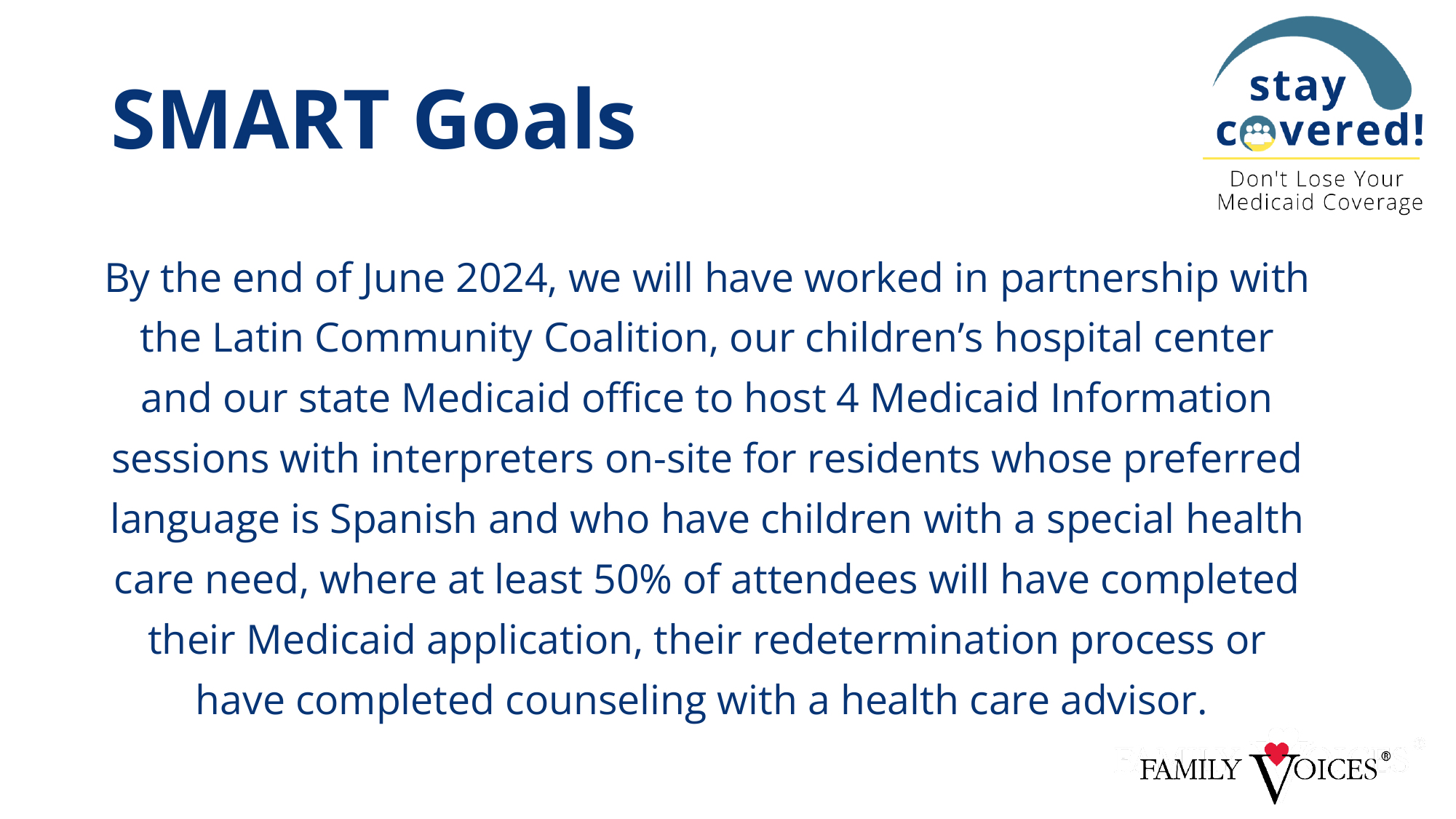

# SMART Goals
By the end of June 2024, we will have worked in partnership with the Latin Community Coalition, our children’s hospital center and our state Medicaid office to host 4 Medicaid Information sessions with interpreters on-site for residents whose preferred language is Spanish and who have children with a special health care need, where at least 50% of attendees will have completed their Medicaid application, their redetermination process or have completed counseling with a health care advisor.